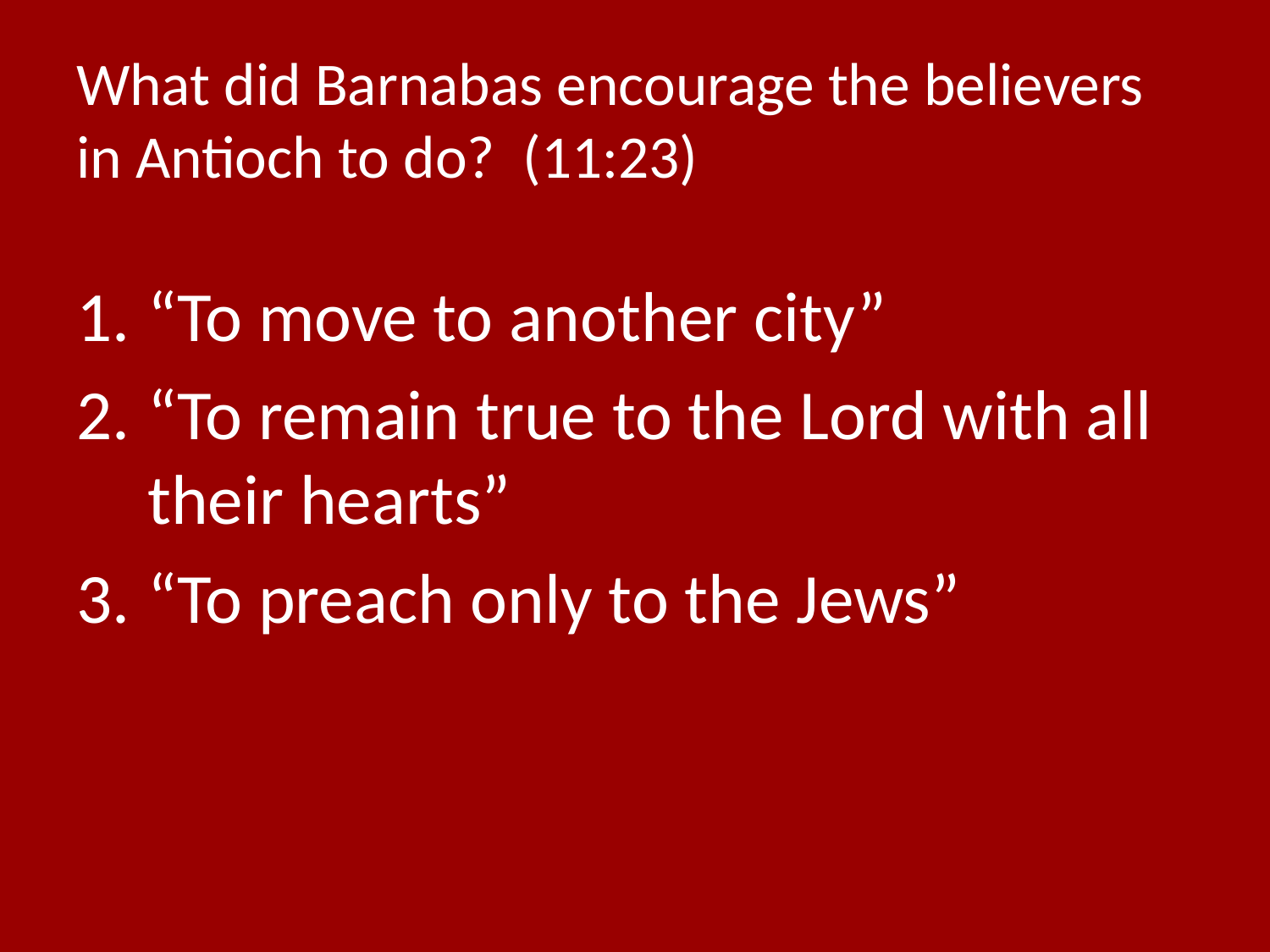

# What did Barnabas encourage the believers in Antioch to do?  (11:23)
“To move to another city”
“To remain true to the Lord with all their hearts”
“To preach only to the Jews”